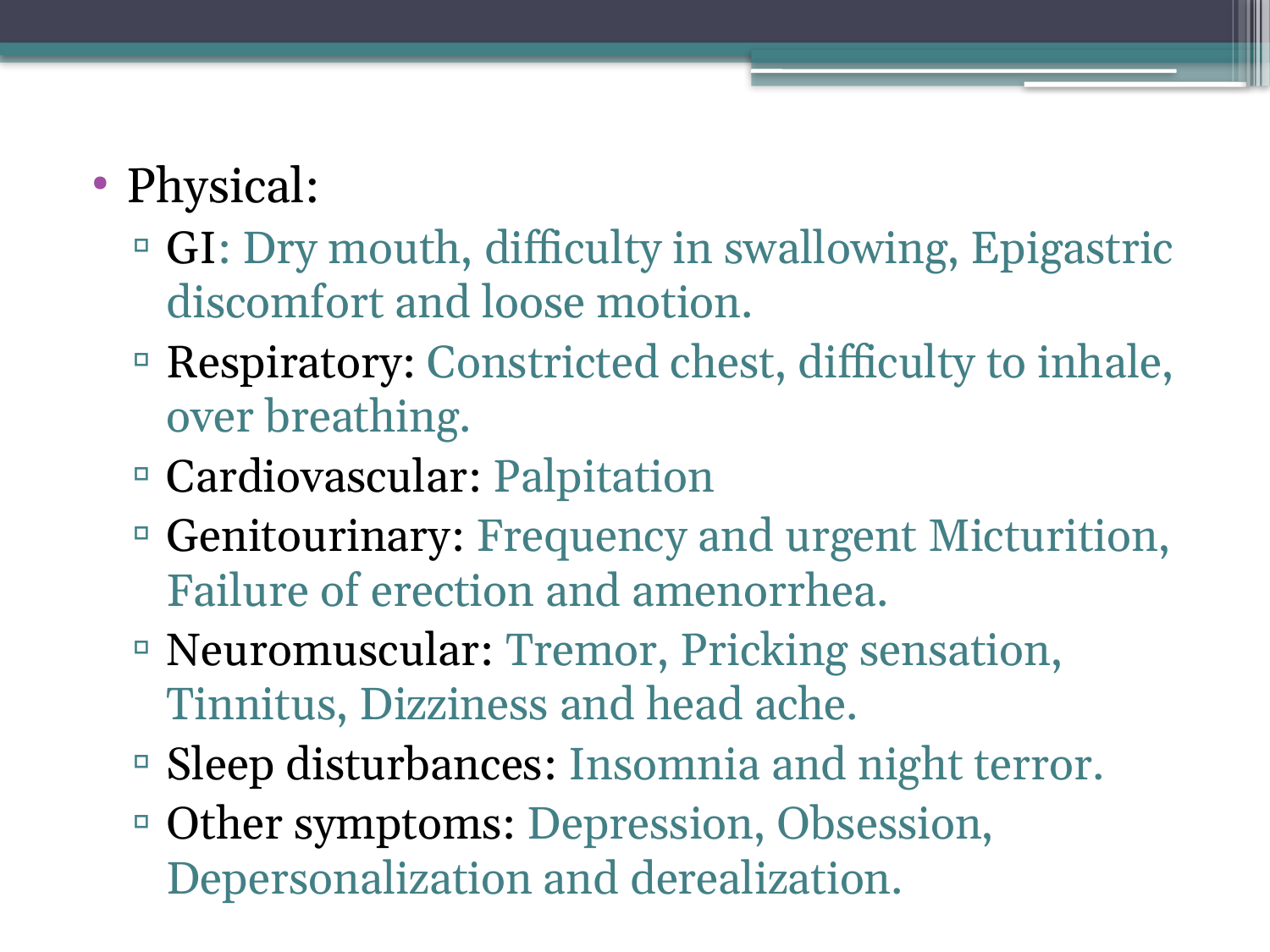

Physical:
GI: Dry mouth, difficulty in swallowing, Epigastric discomfort and loose motion.
Respiratory: Constricted chest, difficulty to inhale, over breathing.
Cardiovascular: Palpitation
Genitourinary: Frequency and urgent Micturition, Failure of erection and amenorrhea.
Neuromuscular: Tremor, Pricking sensation, Tinnitus, Dizziness and head ache.
Sleep disturbances: Insomnia and night terror.
Other symptoms: Depression, Obsession, Depersonalization and derealization.